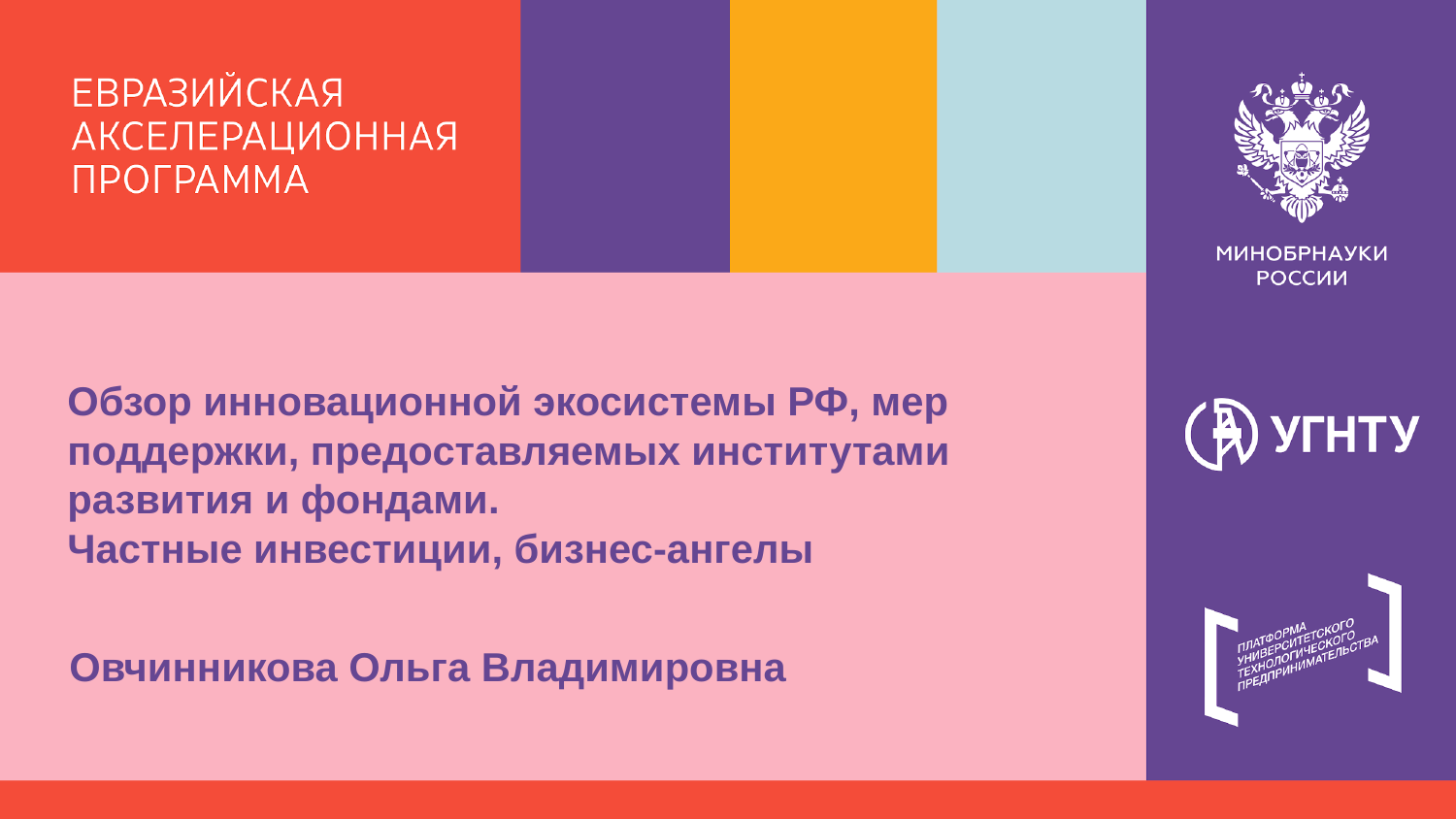

Обзор инновационной экосистемы РФ, мер поддержки, предоставляемых институтами развития и фондами.
Частные инвестиции, бизнес-ангелы
Овчинникова Ольга Владимировна